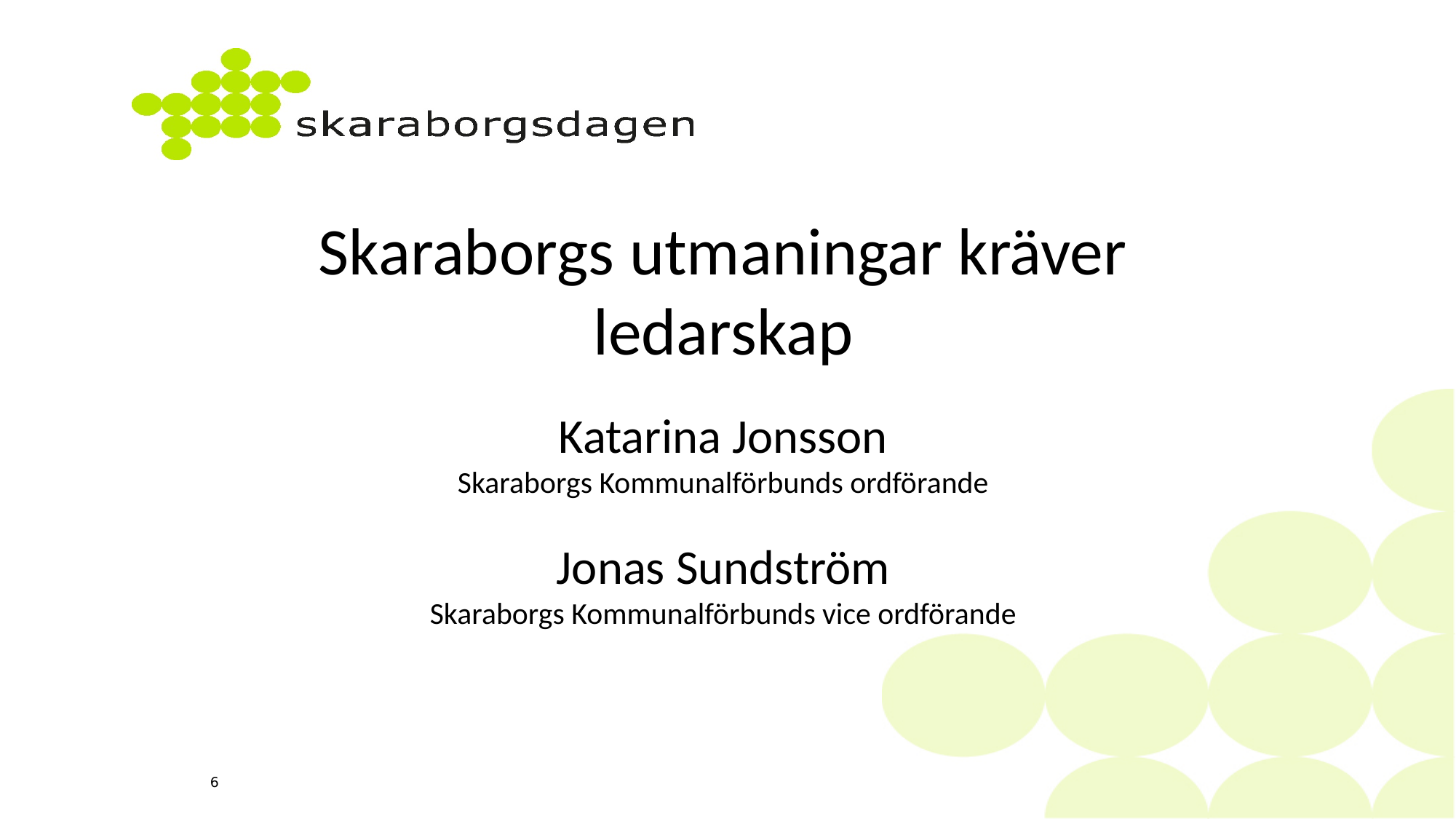

Skaraborgs utmaningar kräver ledarskap

Katarina Jonsson
Skaraborgs Kommunalförbunds ordförande

Jonas Sundström
Skaraborgs Kommunalförbunds vice ordförande

6